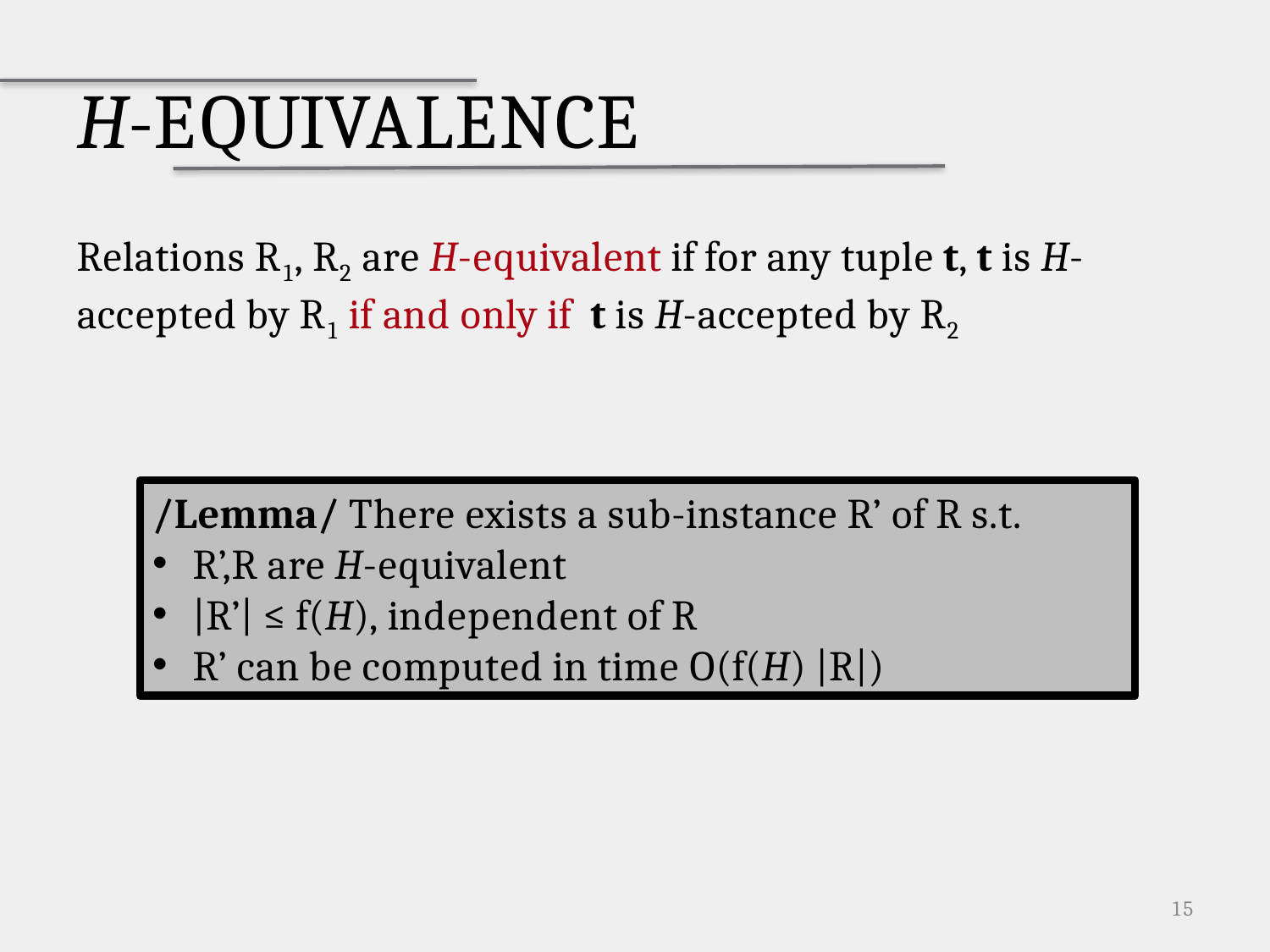

# H-Equivalence
Relations R1, R2 are H-equivalent if for any tuple t, t is H-accepted by R1 if and only if  t is H-accepted by R2
/Lemma/ There exists a sub-instance R’ of R s.t.
R’,R are H-equivalent
|R’| ≤ f(H), independent of R
R’ can be computed in time O(f(H) |R|)
15